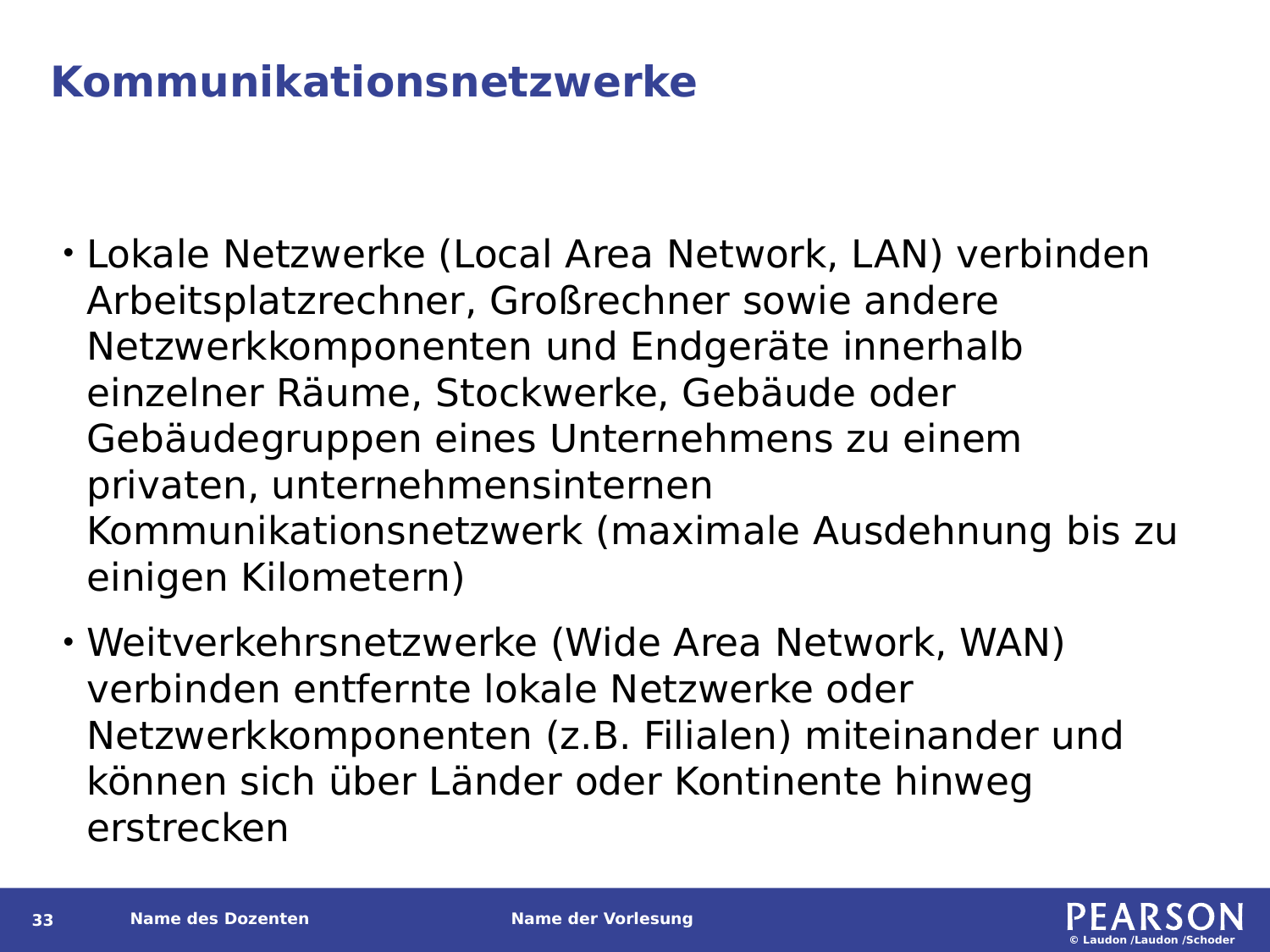

# Kommunikationsnetzwerke

Lokale Netzwerke (Local Area Network, LAN) verbinden Arbeitsplatzrechner, Großrechner sowie andere Netzwerkkomponenten und Endgeräte innerhalb einzelner Räume, Stockwerke, Gebäude oder Gebäudegruppen eines Unternehmens zu einem privaten, unternehmensinternen Kommunikationsnetzwerk (maximale Ausdehnung bis zu einigen Kilometern)
Weitverkehrsnetzwerke (Wide Area Network, WAN) verbinden entfernte lokale Netzwerke oder Netzwerkkomponenten (z.B. Filialen) miteinander und können sich über Länder oder Kontinente hinweg erstrecken
33